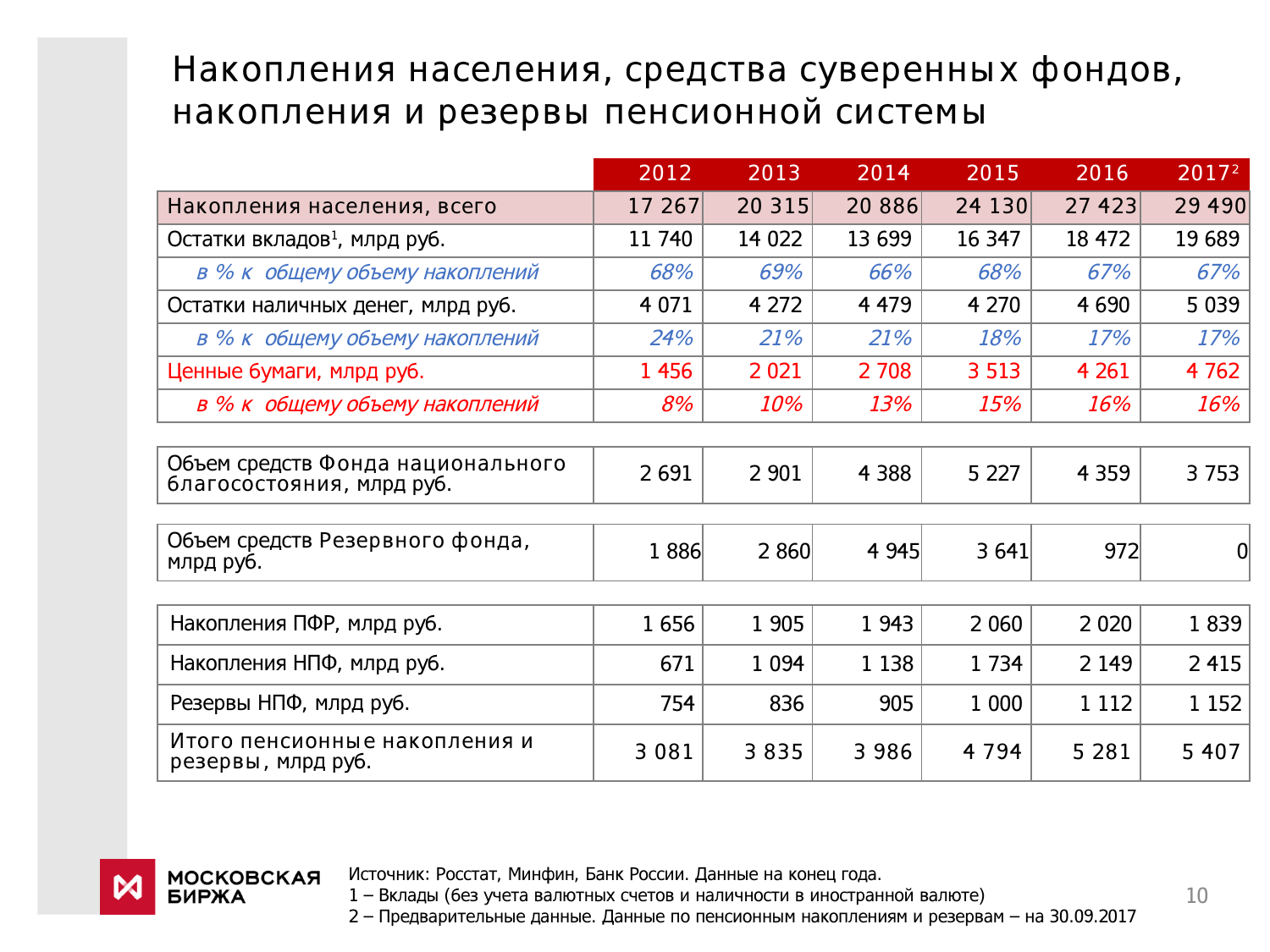

# Накопления населения, средства суверенных фондов, накопления и резервы пенсионной системы
|  | 2012 | 2013 | 2014 | 2015 | 2016 | 20172 |
| --- | --- | --- | --- | --- | --- | --- |
| Накопления населения, всего | 17 267 | 20 315 | 20 886 | 24 130 | 27 423 | 29 490 |
| Остатки вкладов1, млрд руб. | 11 740 | 14 022 | 13 699 | 16 347 | 18 472 | 19 689 |
| в % к общему объему накоплений | 68% | 69% | 66% | 68% | 67% | 67% |
| Остатки наличных денег, млрд руб. | 4 071 | 4 272 | 4 479 | 4 270 | 4 690 | 5 039 |
| в % к общему объему накоплений | 24% | 21% | 21% | 18% | 17% | 17% |
| Ценные бумаги, млрд руб. | 1 456 | 2 021 | 2 708 | 3 513 | 4 261 | 4 762 |
| в % к общему объему накоплений | 8% | 10% | 13% | 15% | 16% | 16% |
|  |  |  |  |  |  |  |
| Объем средств Фонда национального благосостояния, млрд руб. | 2 691 | 2 901 | 4 388 | 5 227 | 4 359 | 3 753 |
|  |  |  |  |  |  |  |
| Объем средств Резервного фонда, млрд руб. | 1 886 | 2 860 | 4 945 | 3 641 | 972 | 0 |
|  |  |  |  |  |  |  |
| Накопления ПФР, млрд руб. | 1 656 | 1 905 | 1 943 | 2 060 | 2 020 | 1 839 |
| Накопления НПФ, млрд руб. | 671 | 1 094 | 1 138 | 1 734 | 2 149 | 2 415 |
| Резервы НПФ, млрд руб. | 754 | 836 | 905 | 1 000 | 1 112 | 1 152 |
| Итого пенсионные накопления и резервы, млрд руб. | 3 081 | 3 835 | 3 986 | 4 794 | 5 281 | 5 407 |
Источник: Росстат, Минфин, Банк России. Данные на конец года.
1 – Вклады (без учета валютных счетов и наличности в иностранной валюте)
2 – Предварительные данные. Данные по пенсионным накоплениям и резервам – на 30.09.2017
10